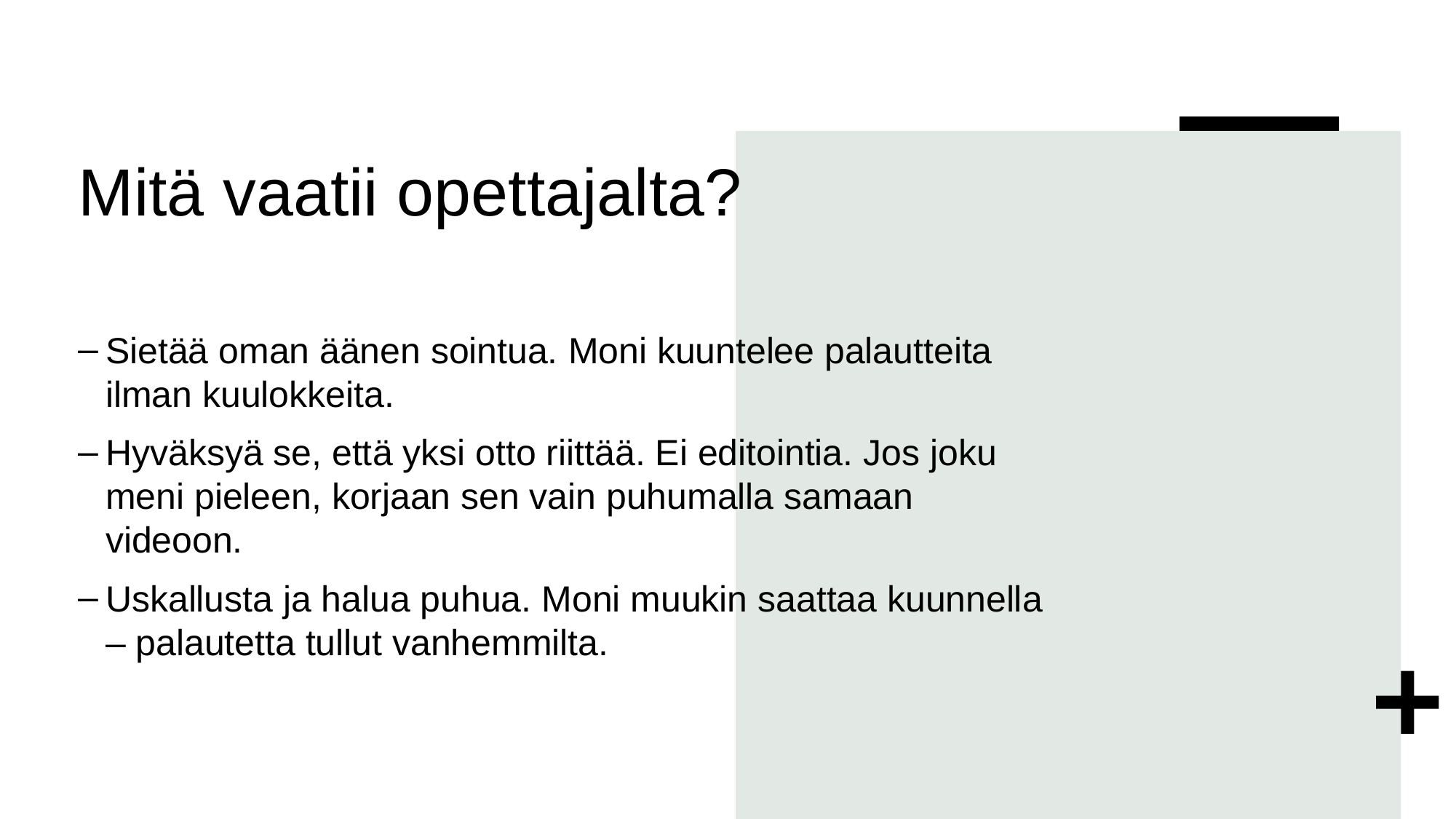

# Mitä vaatii opettajalta?
Sietää oman äänen sointua. Moni kuuntelee palautteita ilman kuulokkeita.
Hyväksyä se, että yksi otto riittää. Ei editointia. Jos joku meni pieleen, korjaan sen vain puhumalla samaan videoon.
Uskallusta ja halua puhua. Moni muukin saattaa kuunnella – palautetta tullut vanhemmilta.